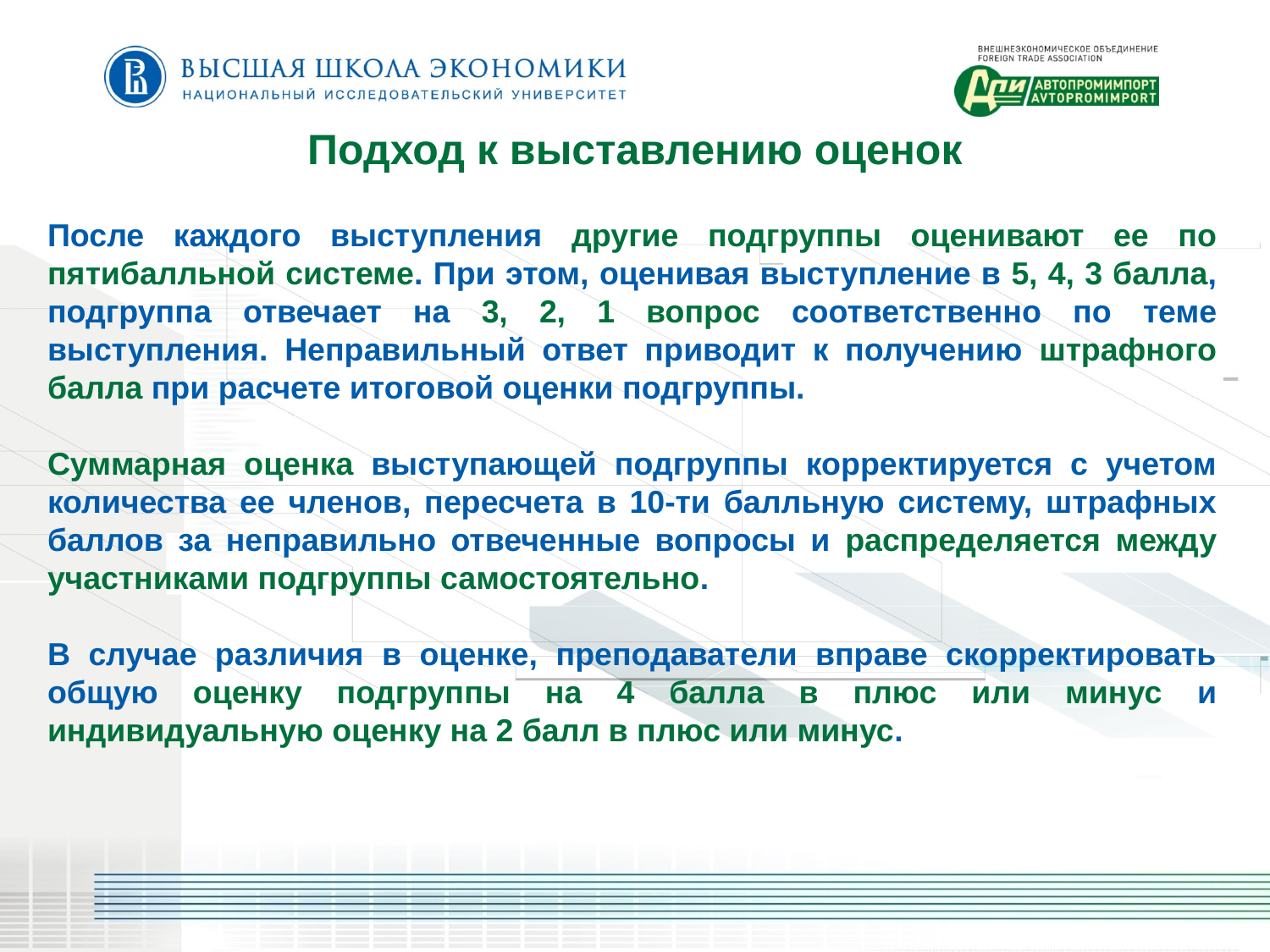

Подход к выставлению оценок
После каждого выступления другие подгруппы оценивают ее по пятибалльной системе. При этом, оценивая выступление в 5, 4, 3 балла, подгруппа отвечает на 3, 2, 1 вопрос соответственно по теме выступления. Неправильный ответ приводит к получению штрафного балла при расчете итоговой оценки подгруппы.

Суммарная оценка выступающей подгруппы корректируется с учетом количества ее членов, пересчета в 10-ти балльную систему, штрафных баллов за неправильно отвеченные вопросы и распределяется между участниками подгруппы самостоятельно.

В случае различия в оценке, преподаватели вправе скорректировать общую оценку подгруппы на 4 балла в плюс или минус и индивидуальную оценку на 2 балл в плюс или минус.